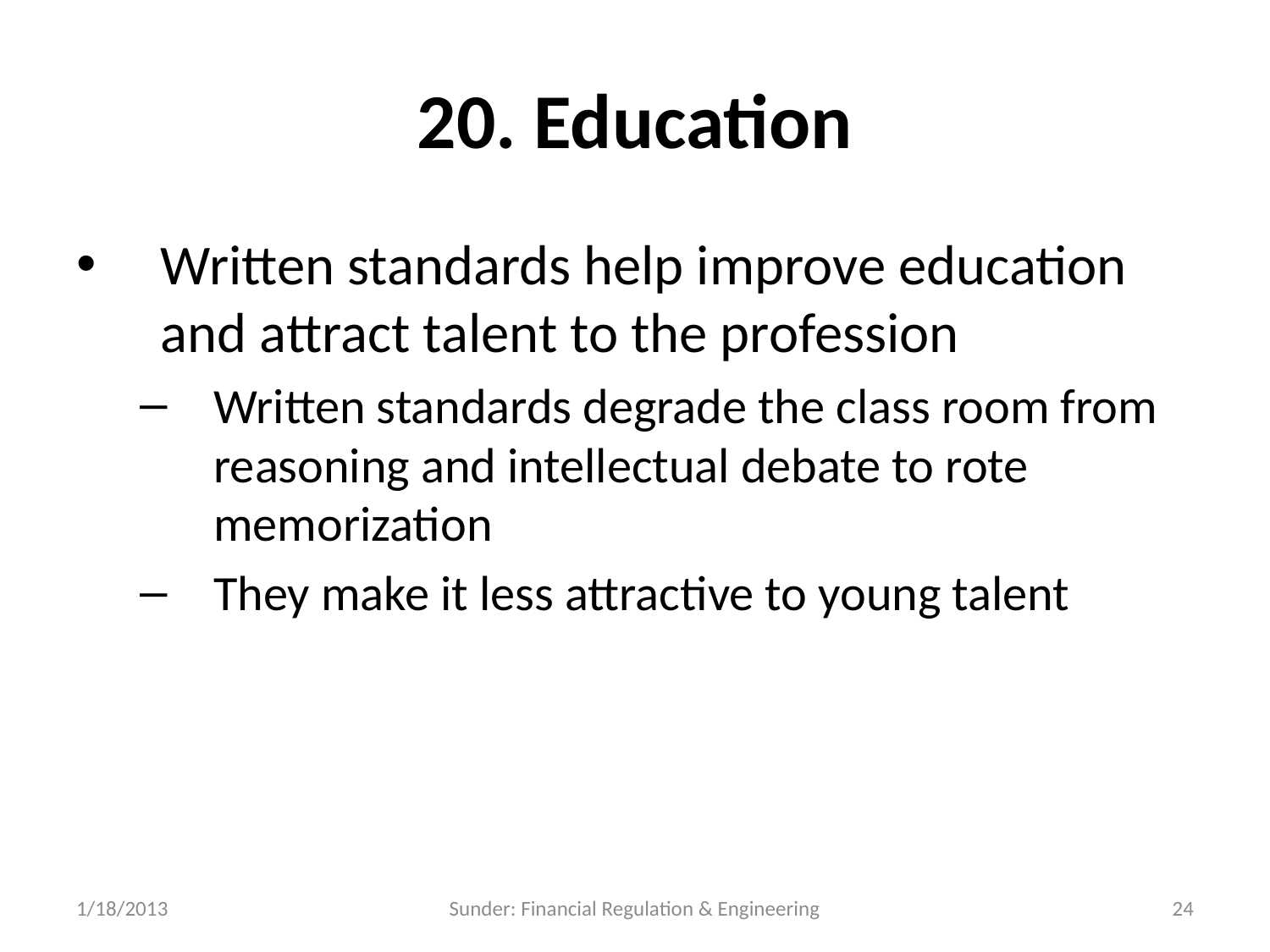

# 20. Education
Written standards help improve education and attract talent to the profession
Written standards degrade the class room from reasoning and intellectual debate to rote memorization
They make it less attractive to young talent

1/18/2013
Sunder: Financial Regulation & Engineering
24